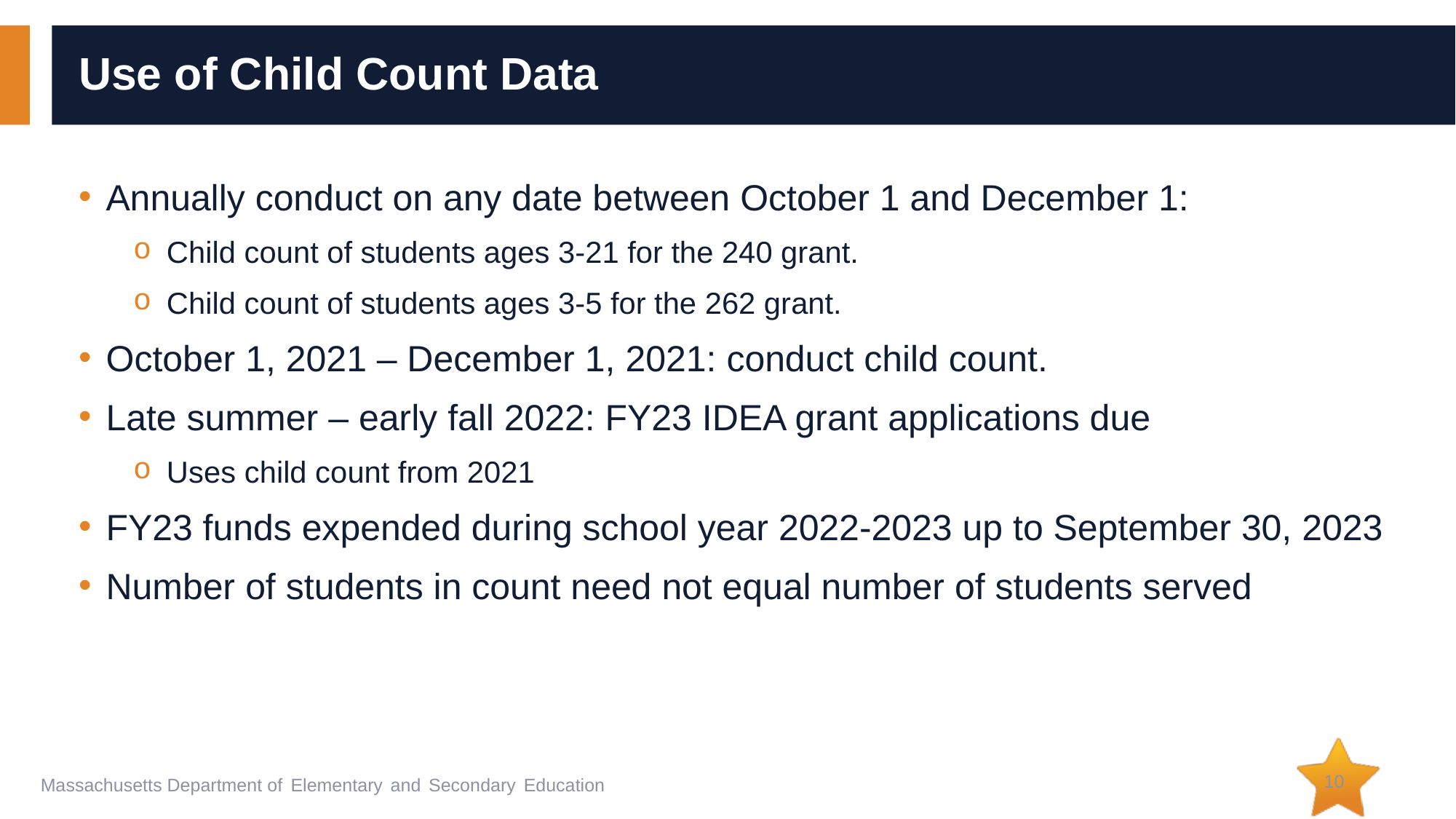

# Use of Child Count Data

Annually conduct on any date between October 1 and December 1:
Child count of students ages 3-21 for the 240 grant.
Child count of students ages 3-5 for the 262 grant.
October 1, 2021 – December 1, 2021: conduct child count.
Late summer – early fall 2022: FY23 IDEA grant applications due
Uses child count from 2021
FY23 funds expended during school year 2022-2023 up to September 30, 2023
Number of students in count need not equal number of students served

10